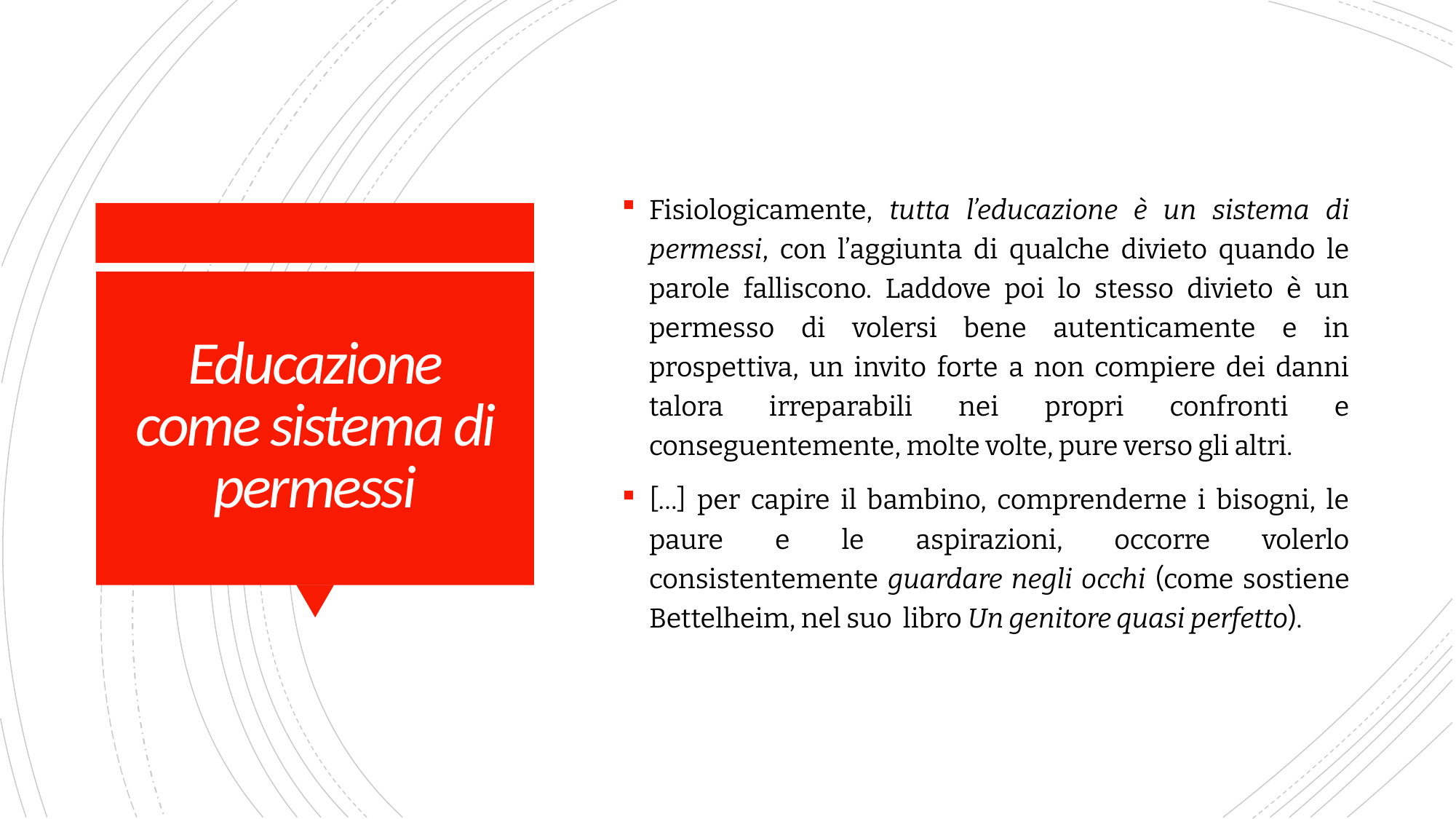

Fisiologicamente, tutta l’educazione è un sistema di permessi, con l’aggiunta di qualche divieto quando le parole falliscono. Laddove poi lo stesso divieto è un permesso di volersi bene autenticamente e in prospettiva, un invito forte a non compiere dei danni talora irreparabili nei propri confronti e conseguentemente, molte volte, pure verso gli altri.
[…] per capire il bambino, comprenderne i bisogni, le paure e le aspirazioni, occorre volerlo consistentemente guardare negli occhi (come sostiene Bettelheim, nel suo  libro Un genitore quasi perfetto).
# Educazione come sistema di permessi